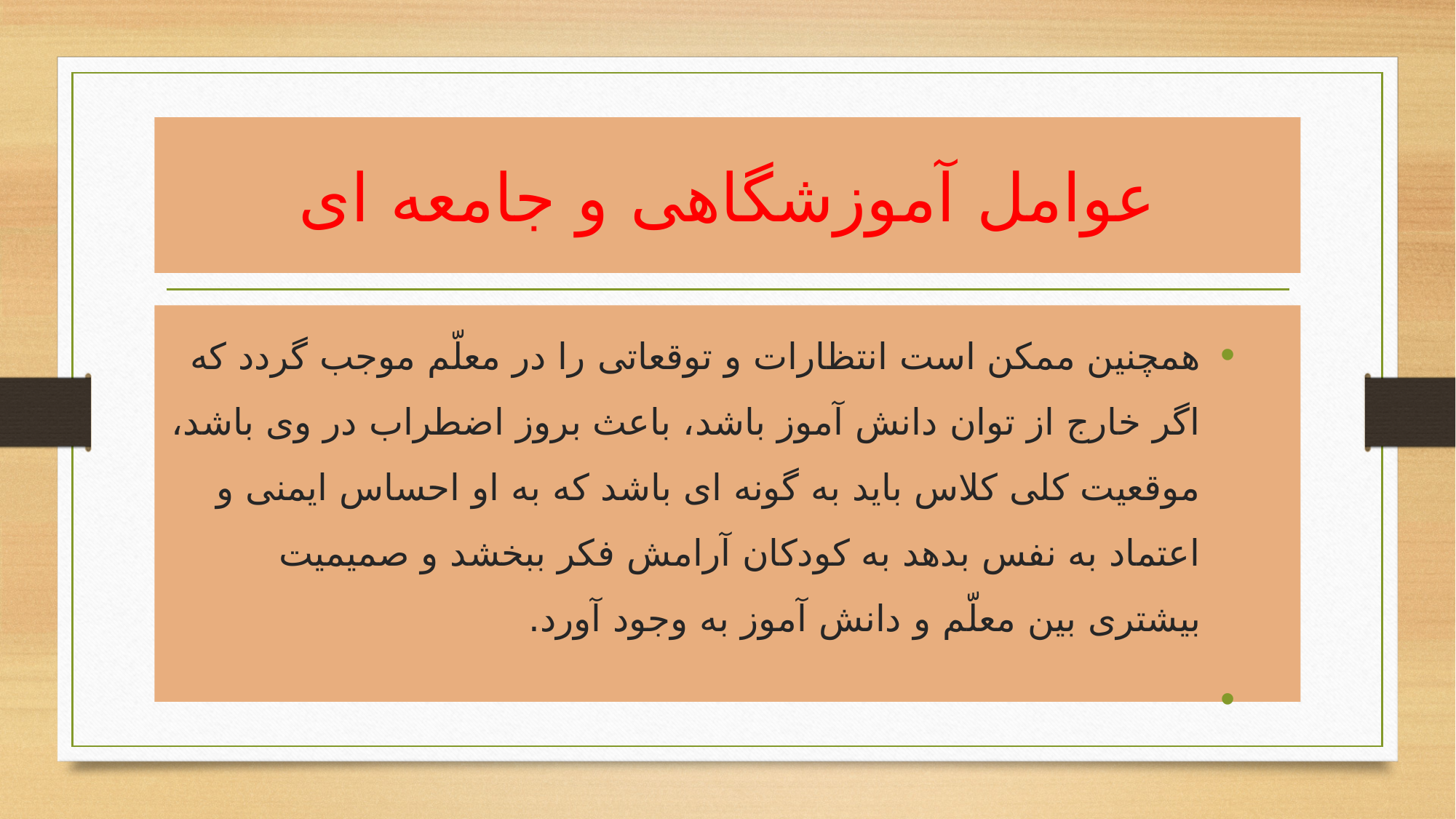

# عوامل آموزشگاهی و جامعه ای
همچنین ممکن است انتظارات و توقعاتی را در معلّم موجب گردد که اگر خارج از توان دانش آموز باشد، باعث بروز اضطراب در وی باشد، موقعیت کلی کلاس باید به گونه ای باشد که به او احساس ایمنی و اعتماد به نفس بدهد به کودکان آرامش فکر ببخشد و صمیمیت بیشتری بین معلّم و دانش آموز به وجود آورد.